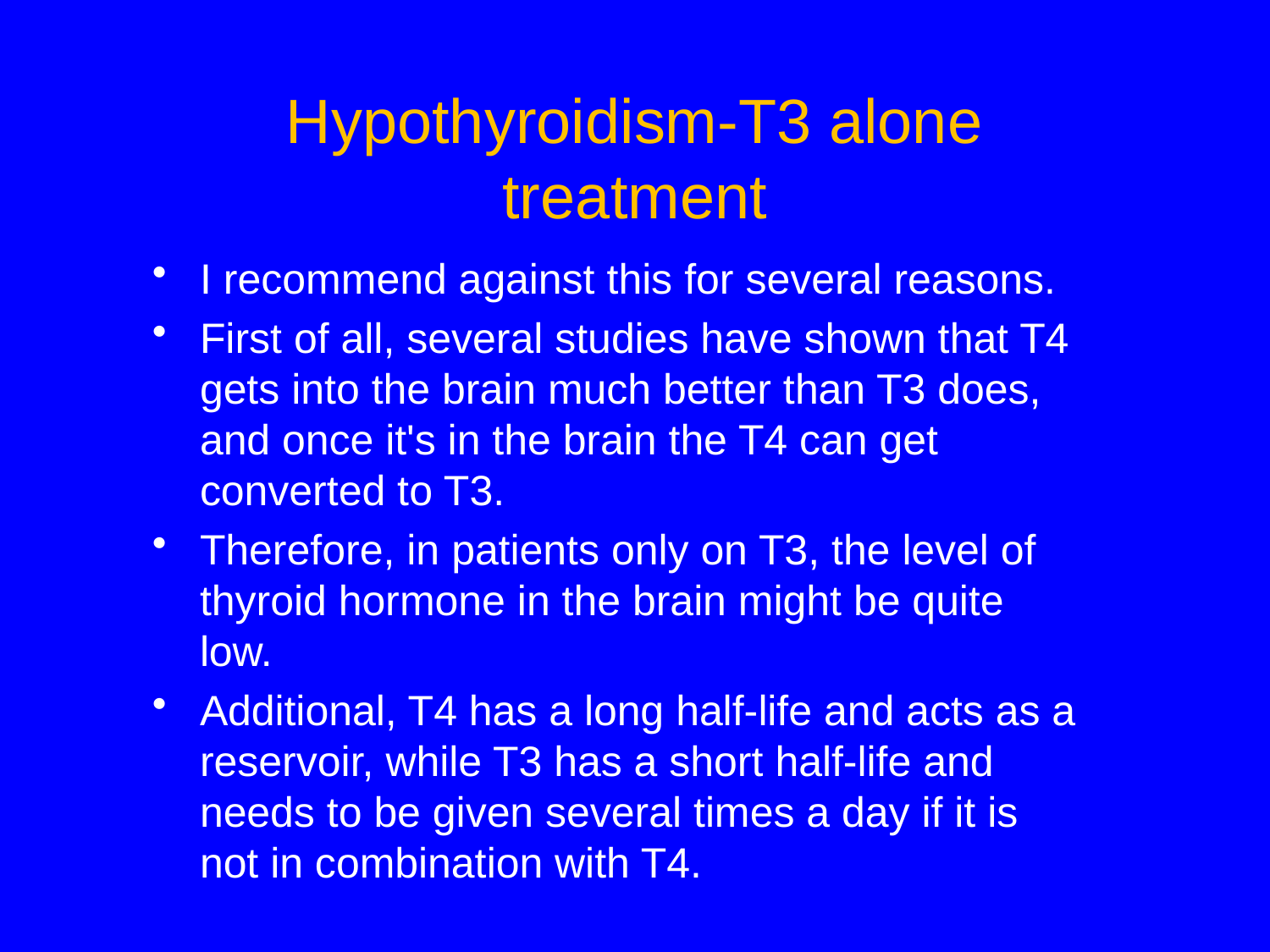

# Hypothyroidism-T3 alone treatment
I recommend against this for several reasons.
First of all, several studies have shown that T4 gets into the brain much better than T3 does, and once it's in the brain the T4 can get converted to T3.
Therefore, in patients only on T3, the level of thyroid hormone in the brain might be quite low.
Additional, T4 has a long half-life and acts as a reservoir, while T3 has a short half-life and needs to be given several times a day if it is not in combination with T4.